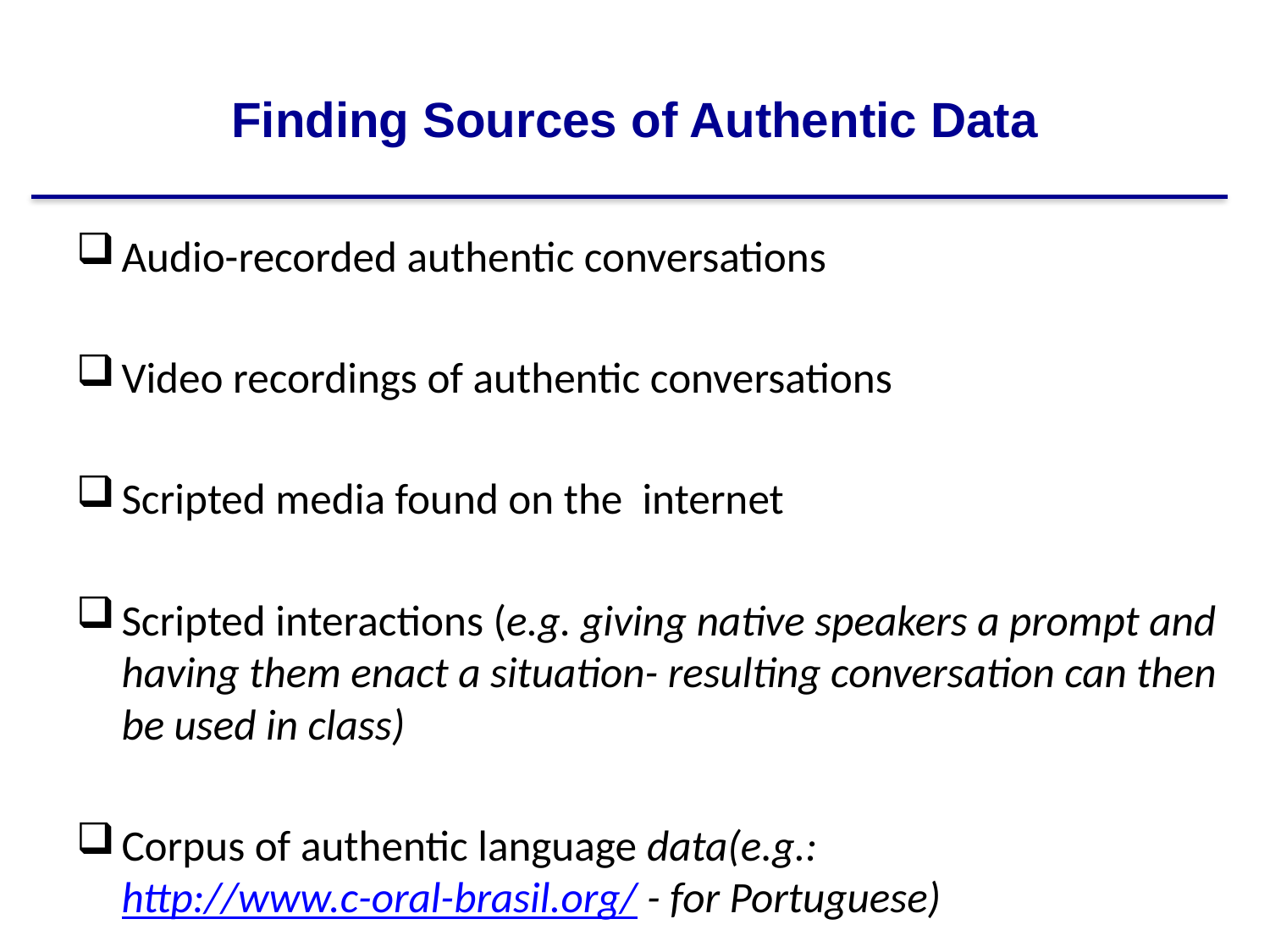

# Finding Sources of Authentic Data
Audio-recorded authentic conversations

Video recordings of authentic conversations

Scripted media found on the  internet

Scripted interactions (e.g. giving native speakers a prompt and having them enact a situation- resulting conversation can then be used in class)

Corpus of authentic language data(e.g.: http://www.c-oral-brasil.org/ - for Portuguese)